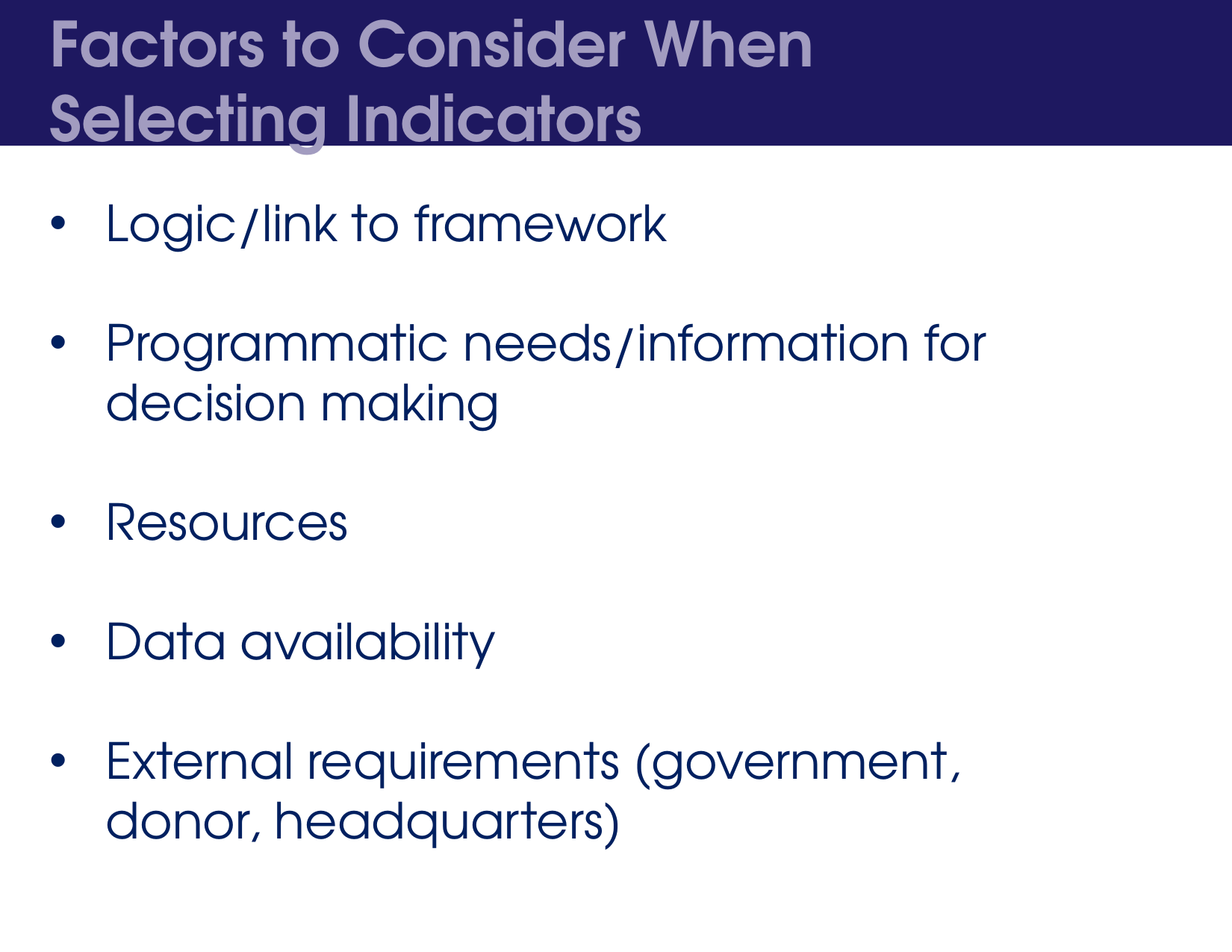

# Factors to Consider When Selecting Indicators
Logic/link to framework

Programmatic needs/information for decision making

Resources

Data availability

External requirements (government, donor, headquarters)